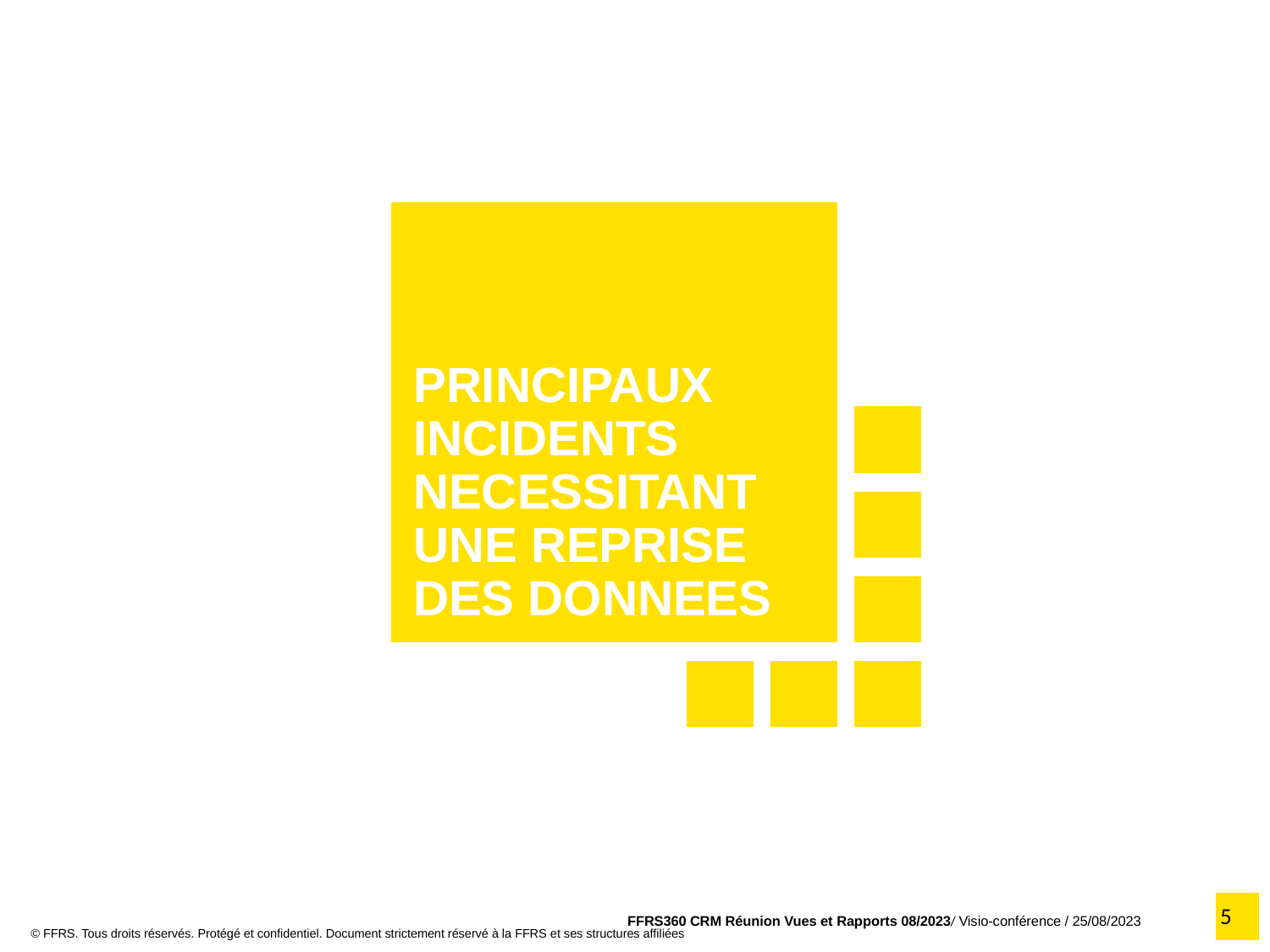

PRINCIPAUX INCIDENTS NECESSITANT UNE REPRISE DES DONNEES
5